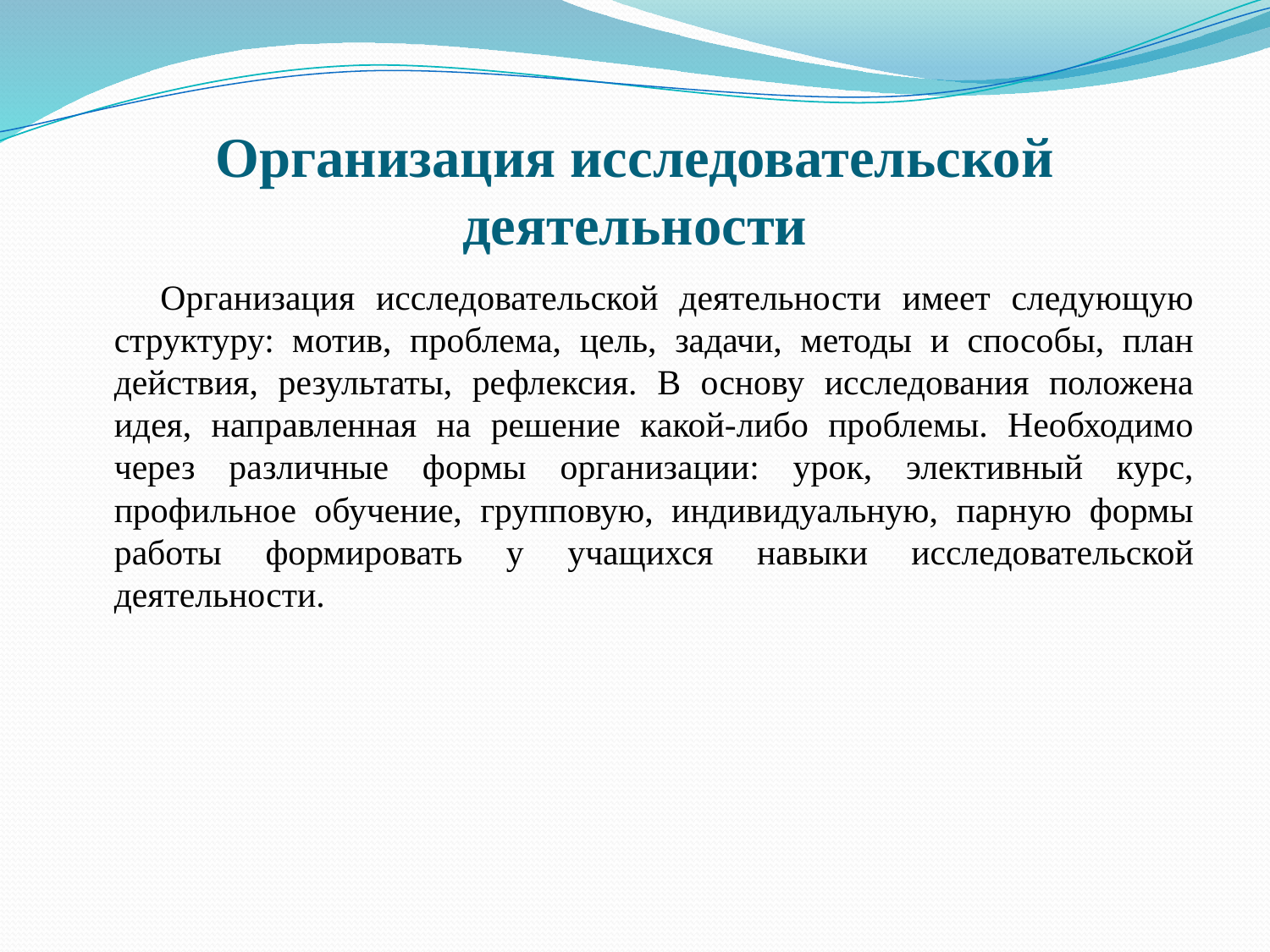

# Организация исследовательской деятельности
    Организация исследовательской деятельности имеет следующую структуру: мотив, проблема, цель, задачи, методы и способы, план действия, результаты, рефлексия. В основу исследования положена идея, направленная на решение какой-либо проблемы. Необходимо через различные формы организации: урок, элективный курс, профильное обучение, групповую, индивидуальную, парную формы работы формировать у учащихся навыки исследовательской деятельности.